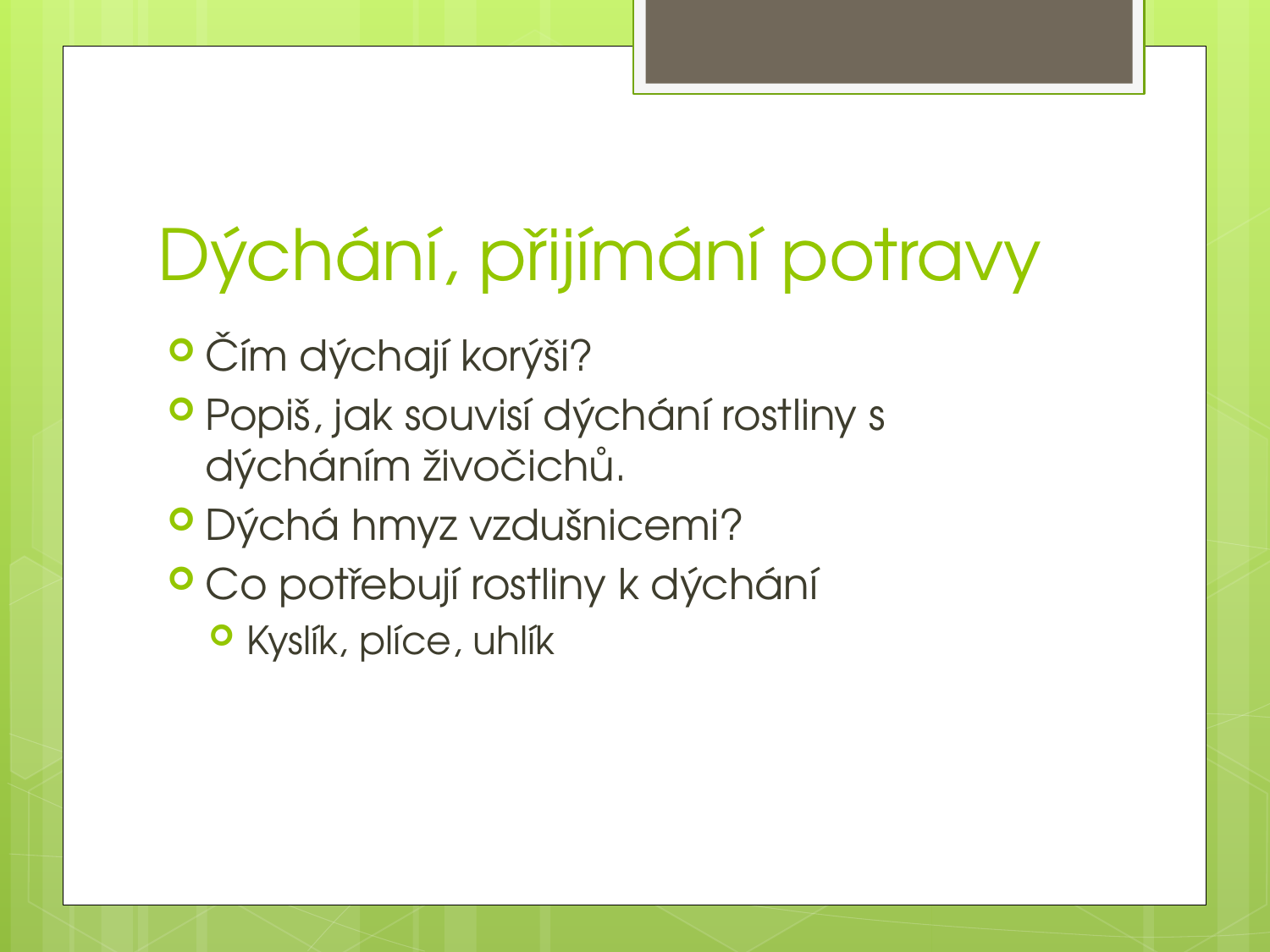

# Dýchání, přijímání potravy
Čím dýchají korýši?
Popiš, jak souvisí dýchání rostliny s dýcháním živočichů.
Dýchá hmyz vzdušnicemi?
Co potřebují rostliny k dýchání
Kyslík, plíce, uhlík